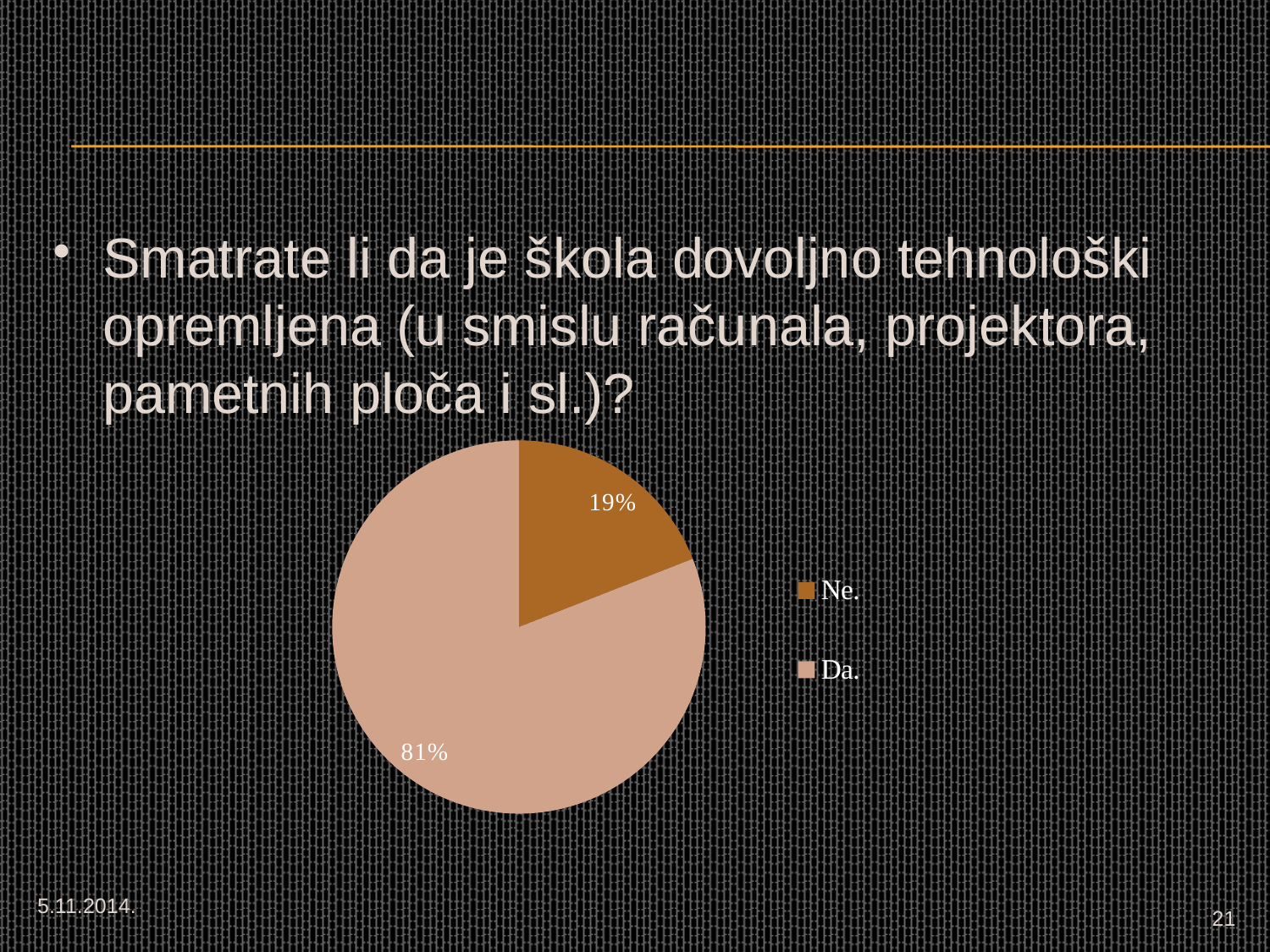

#
Smatrate li da je škola dovoljno tehnološki opremljena (u smislu računala, projektora, pametnih ploča i sl.)?

### Chart

| Category |  |
|---|---|
| Ne. | 4.0 |
| Da. | 17.0 |
5.11.2014.
21